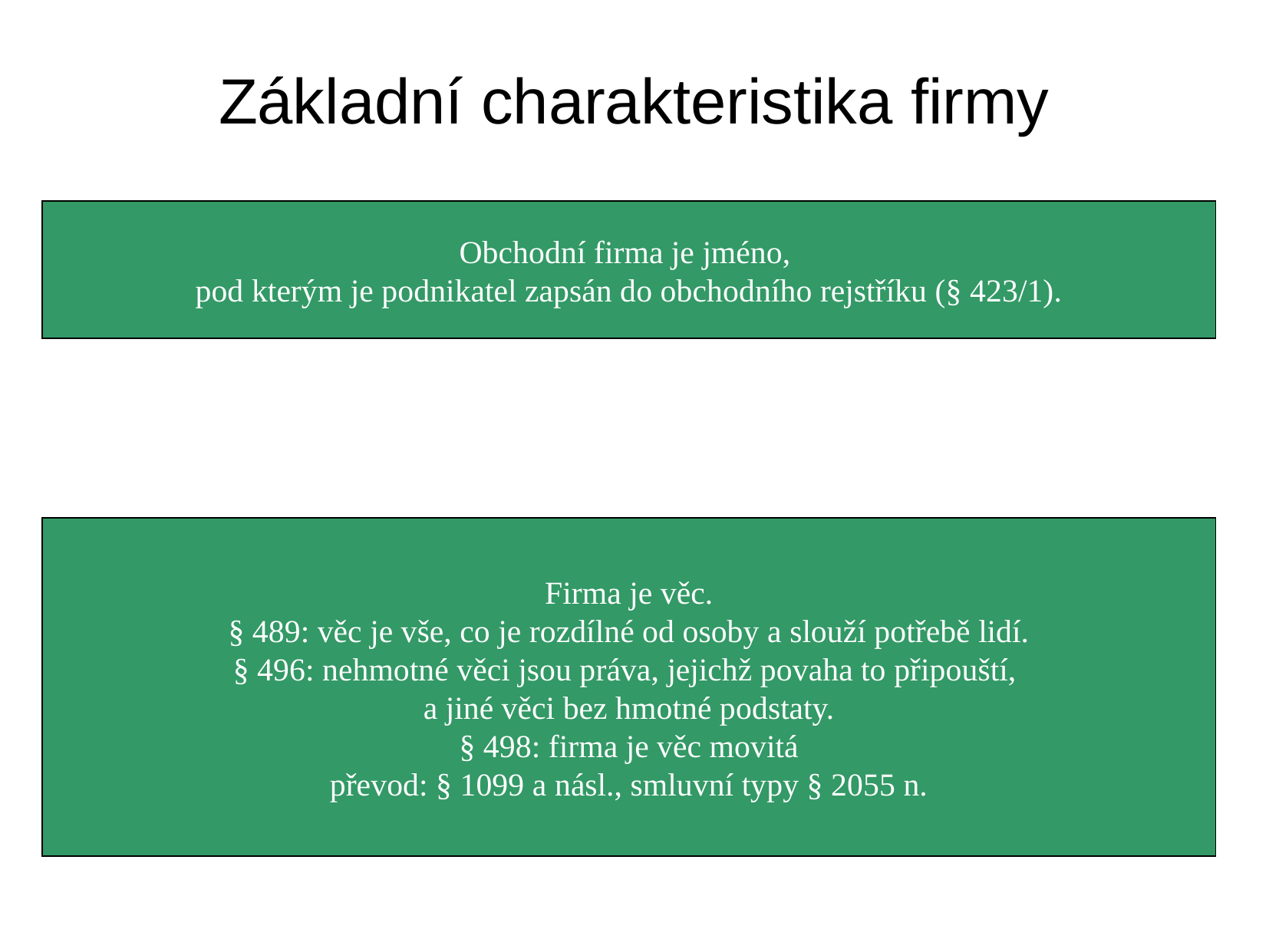

Základní charakteristika firmy
Obchodní firma je jméno,
pod kterým je podnikatel zapsán do obchodního rejstříku (§ 423/1).
Firma je věc.
§ 489: věc je vše, co je rozdílné od osoby a slouží potřebě lidí.
§ 496: nehmotné věci jsou práva, jejichž povaha to připouští,
a jiné věci bez hmotné podstaty.
§ 498: firma je věc movitá
převod: § 1099 a násl., smluvní typy § 2055 n.